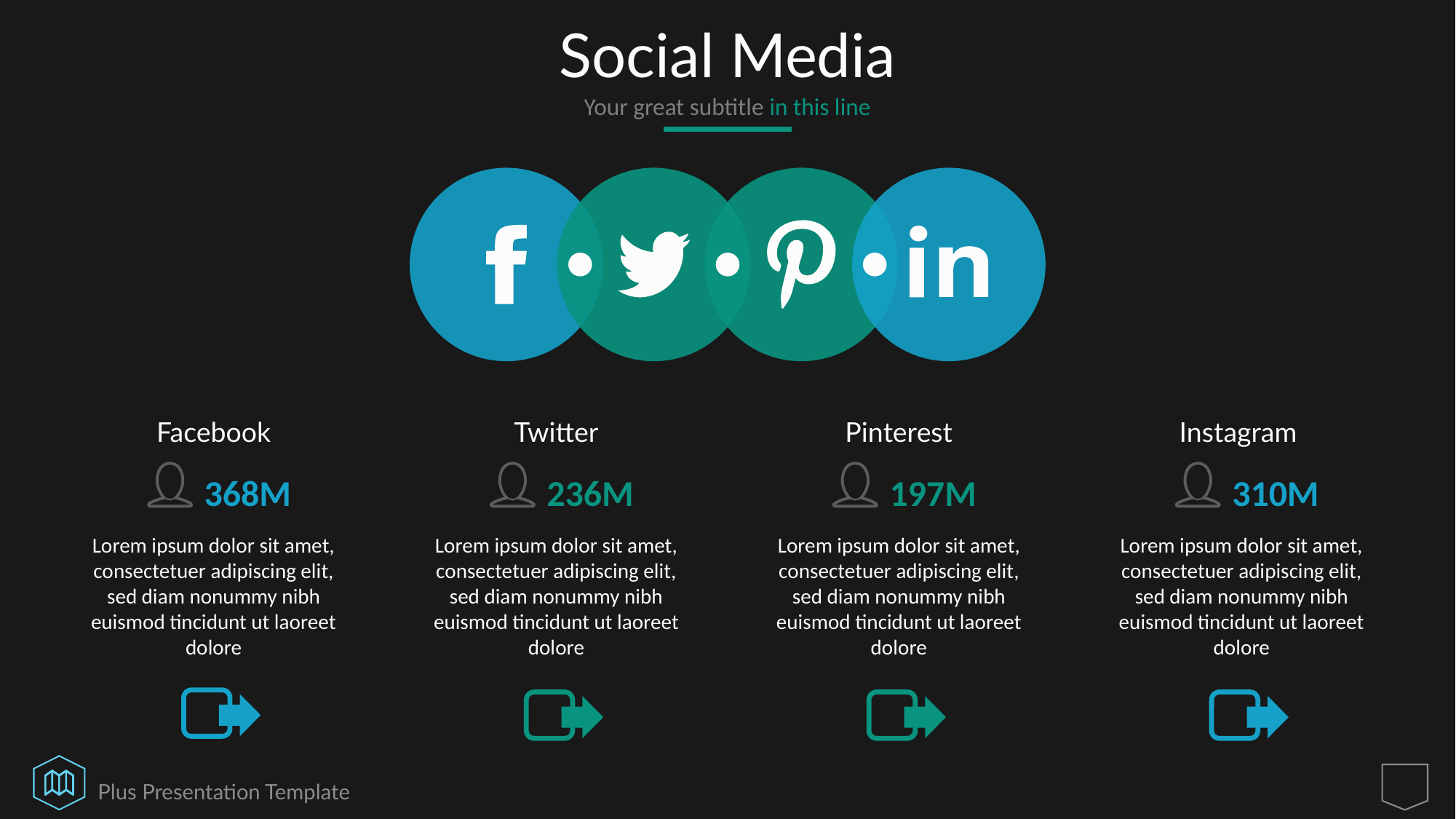

# Social Media
Your great subtitle in this line

Twitter
Pinterest
Instagram
Facebook

236M
197M
310M
368M
Lorem ipsum dolor sit amet, consectetuer adipiscing elit, sed diam nonummy nibh euismod tincidunt ut laoreet dolore
Lorem ipsum dolor sit amet, consectetuer adipiscing elit, sed diam nonummy nibh euismod tincidunt ut laoreet dolore
Lorem ipsum dolor sit amet, consectetuer adipiscing elit, sed diam nonummy nibh euismod tincidunt ut laoreet dolore
Lorem ipsum dolor sit amet, consectetuer adipiscing elit, sed diam nonummy nibh euismod tincidunt ut laoreet dolore

92